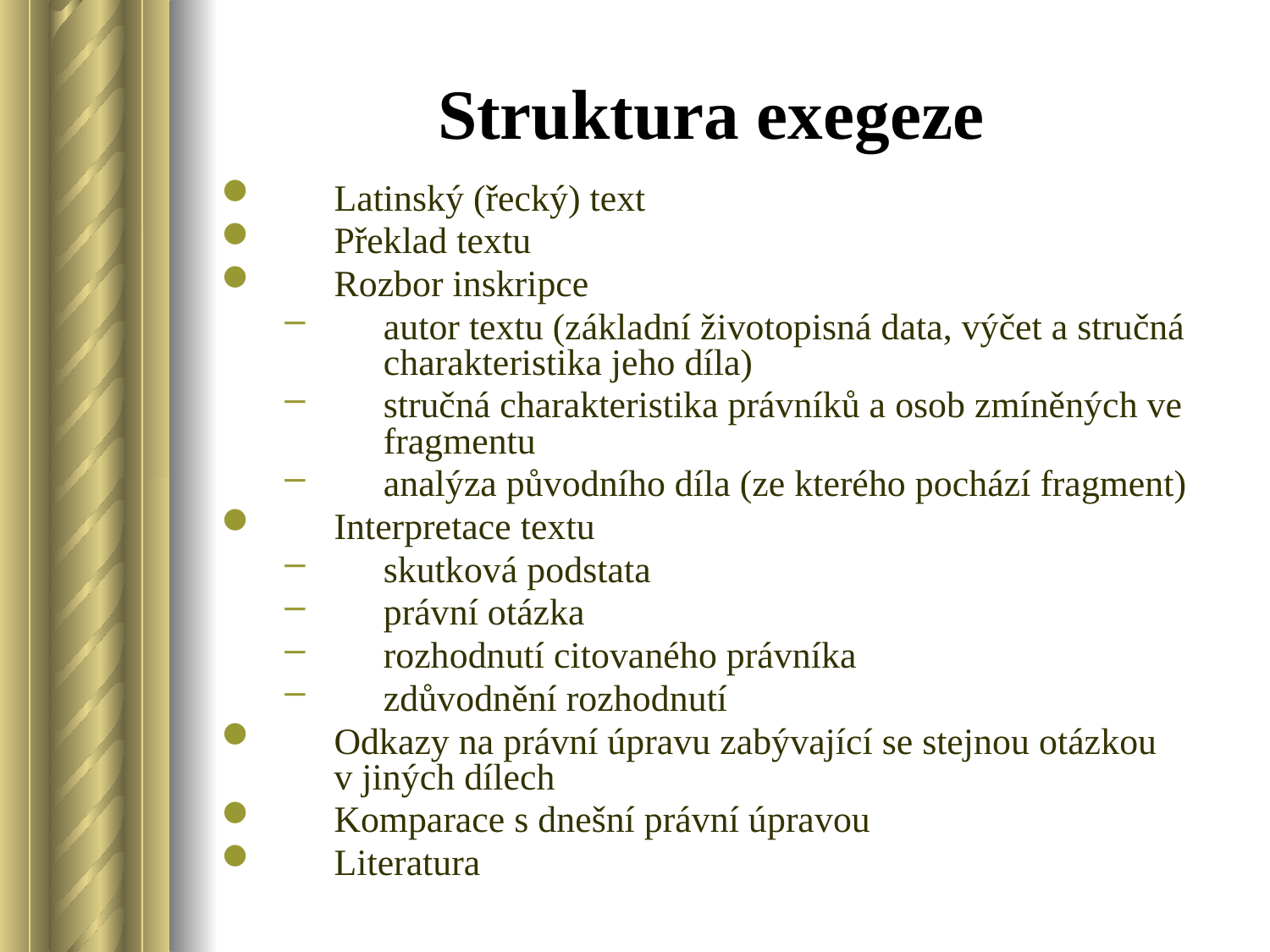

# Struktura exegeze
Latinský (řecký) text
Překlad textu
Rozbor inskripce
autor textu (základní životopisná data, výčet a stručná charakteristika jeho díla)
stručná charakteristika právníků a osob zmíněných ve fragmentu
analýza původního díla (ze kterého pochází fragment)
Interpretace textu
skutková podstata
právní otázka
rozhodnutí citovaného právníka
zdůvodnění rozhodnutí
Odkazy na právní úpravu zabývající se stejnou otázkou v jiných dílech
Komparace s dnešní právní úpravou
Literatura